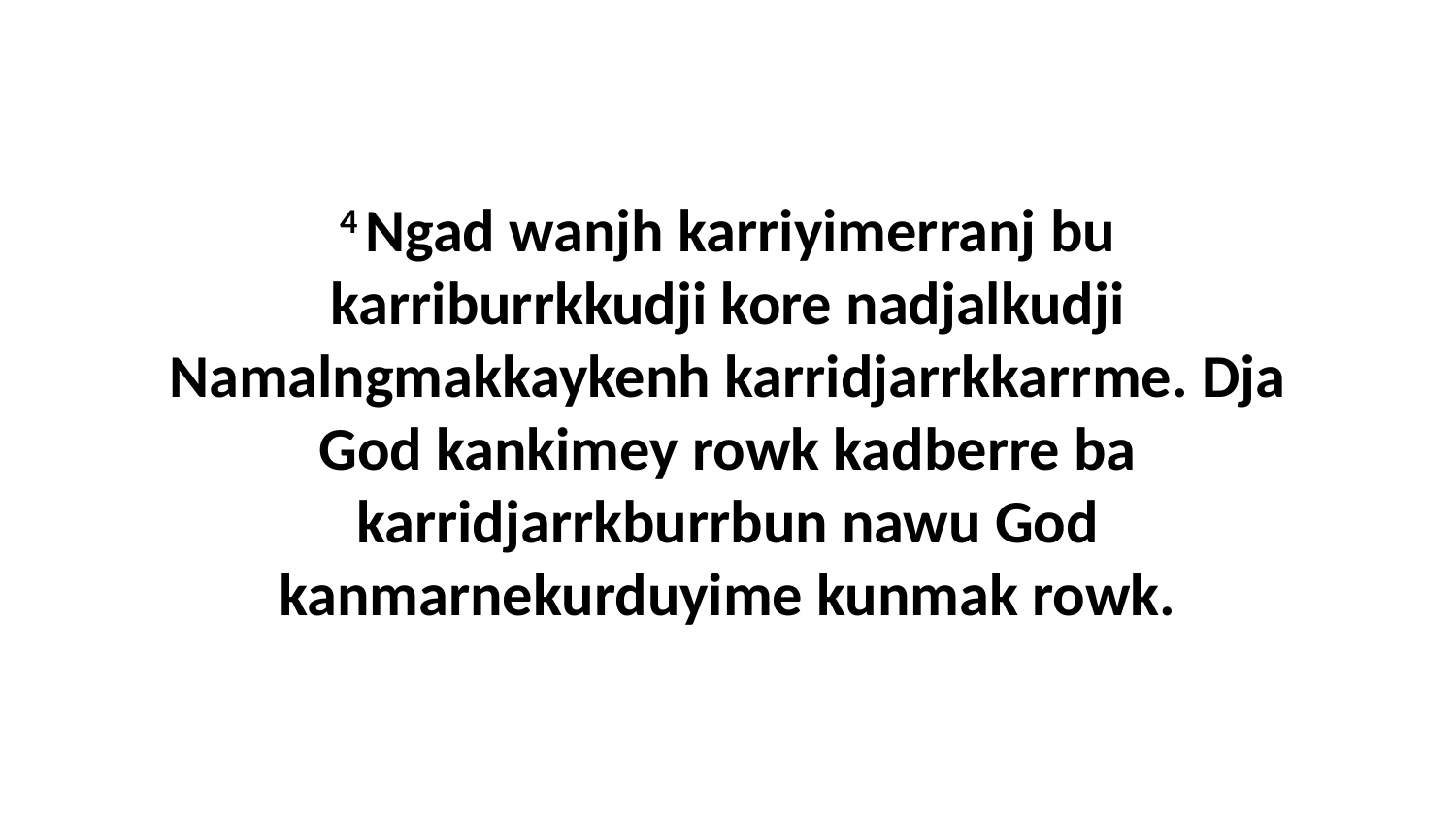

4 Ngad wanjh karriyimerranj bu karriburrkkudji kore nadjalkudji Namalngmakkaykenh karridjarrkkarrme. Dja God kankimey rowk kadberre ba karridjarrkburrbun nawu God kanmarnekurduyime kunmak rowk.